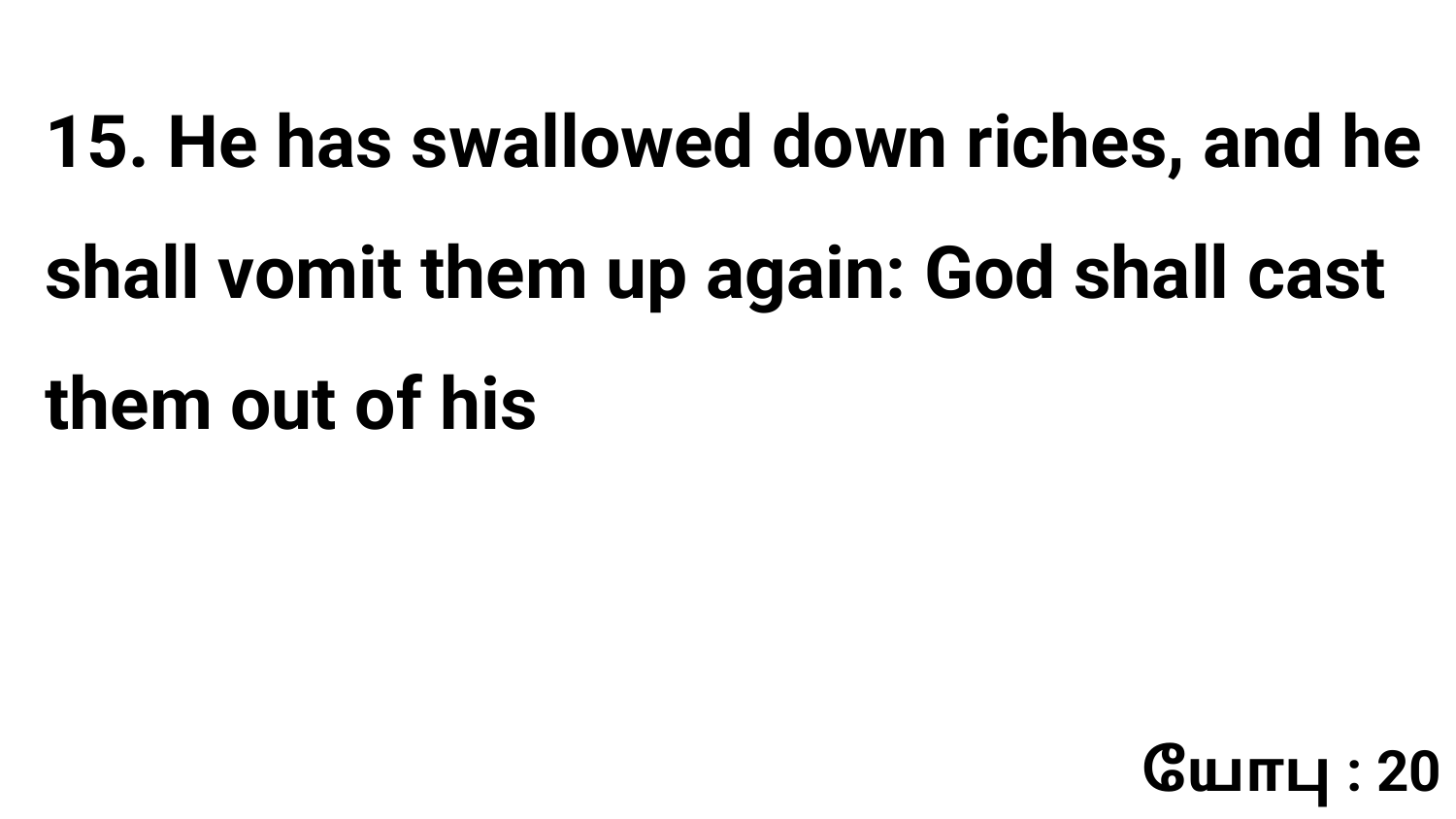

15. He has swallowed down riches, and he shall vomit them up again: God shall cast them out of his
யோபு : 20